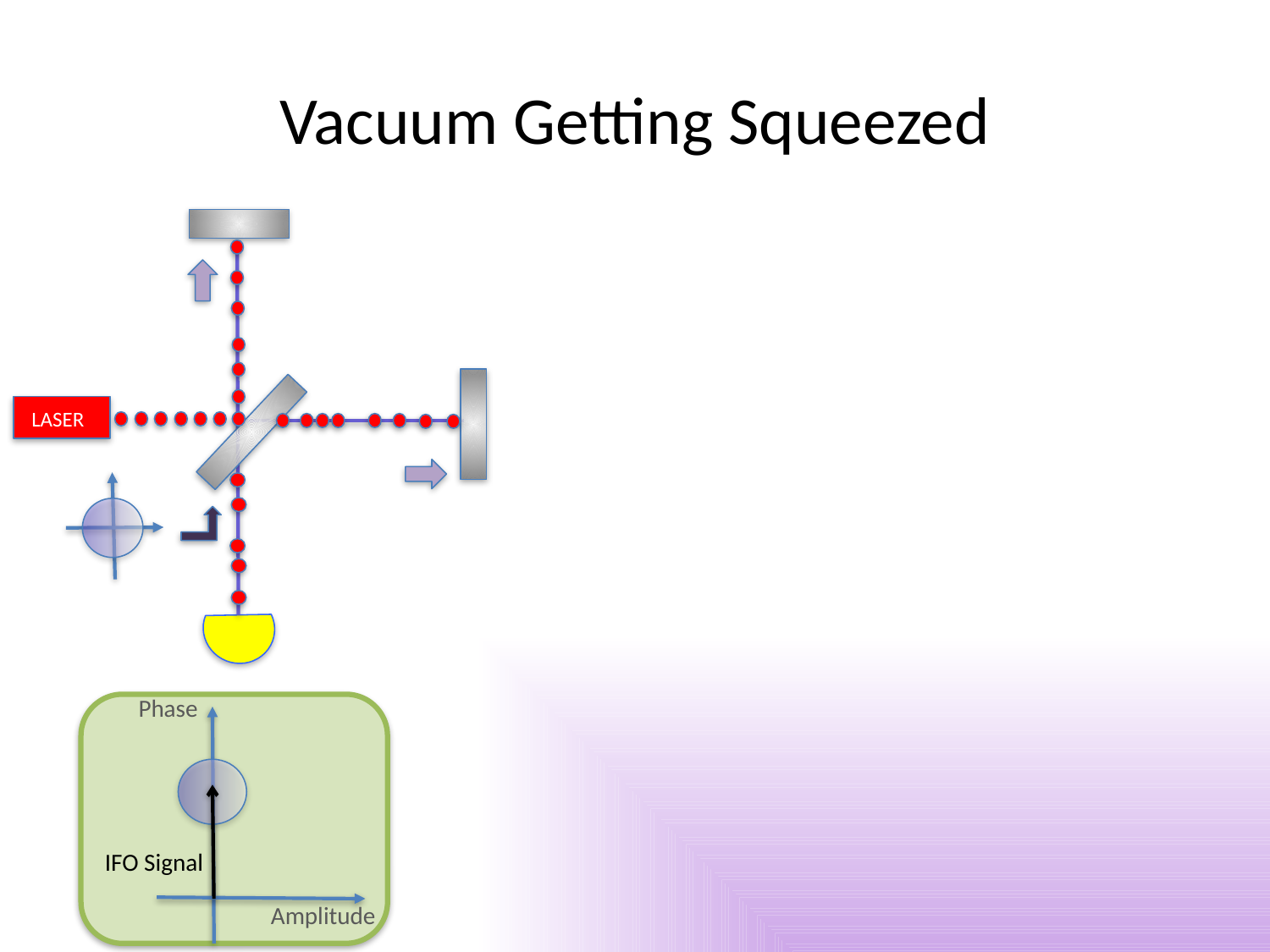

# Vacuum Getting Squeezed

LASER

Phase

IFO Signal
Amplitude